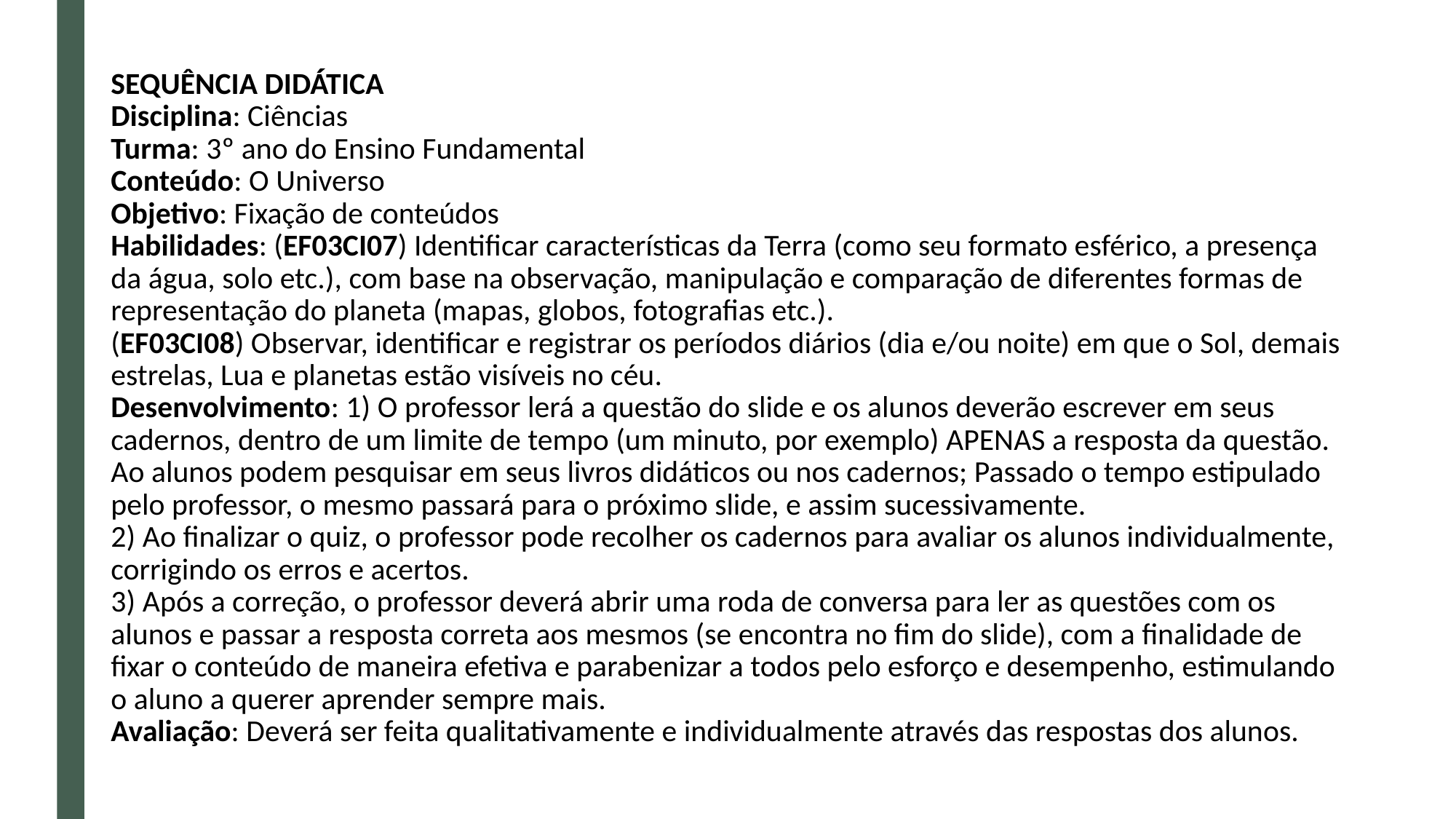

# SEQUÊNCIA DIDÁTICA Disciplina: Ciências Turma: 3º ano do Ensino Fundamental Conteúdo: O Universo Objetivo: Fixação de conteúdos Habilidades: (EF03CI07) Identificar características da Terra (como seu formato esférico, a presença da água, solo etc.), com base na observação, manipulação e comparação de diferentes formas de representação do planeta (mapas, globos, fotografias etc.). (EF03CI08) Observar, identificar e registrar os períodos diários (dia e/ou noite) em que o Sol, demais estrelas, Lua e planetas estão visíveis no céu. Desenvolvimento: 1) O professor lerá a questão do slide e os alunos deverão escrever em seus cadernos, dentro de um limite de tempo (um minuto, por exemplo) APENAS a resposta da questão. Ao alunos podem pesquisar em seus livros didáticos ou nos cadernos; Passado o tempo estipulado pelo professor, o mesmo passará para o próximo slide, e assim sucessivamente. 2) Ao finalizar o quiz, o professor pode recolher os cadernos para avaliar os alunos individualmente, corrigindo os erros e acertos. 3) Após a correção, o professor deverá abrir uma roda de conversa para ler as questões com os alunos e passar a resposta correta aos mesmos (se encontra no fim do slide), com a finalidade de fixar o conteúdo de maneira efetiva e parabenizar a todos pelo esforço e desempenho, estimulando o aluno a querer aprender sempre mais. Avaliação: Deverá ser feita qualitativamente e individualmente através das respostas dos alunos.